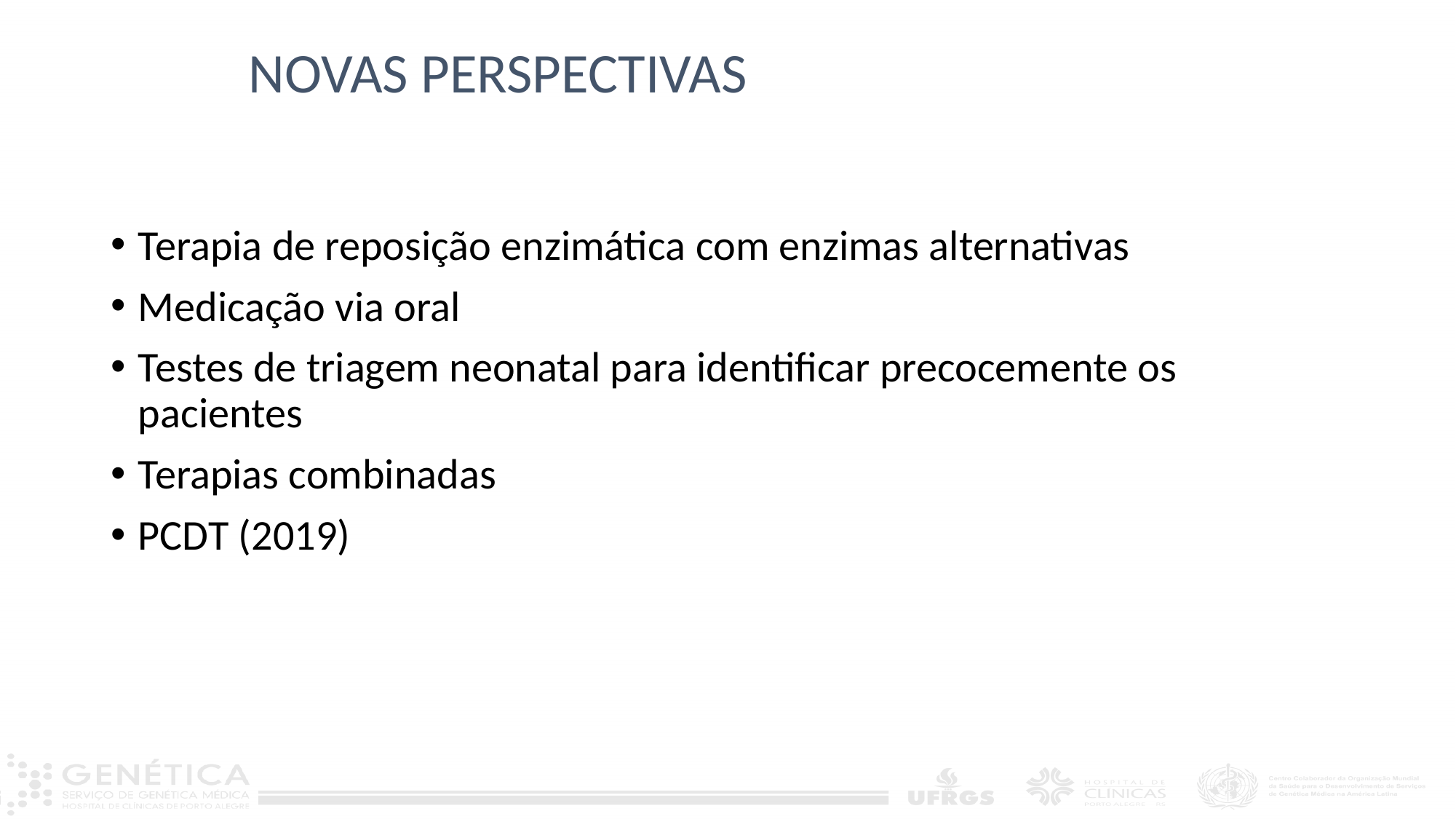

NOVAS PERSPECTIVAS
Terapia de reposição enzimática com enzimas alternativas
Medicação via oral
Testes de triagem neonatal para identificar precocemente os pacientes
Terapias combinadas
PCDT (2019)